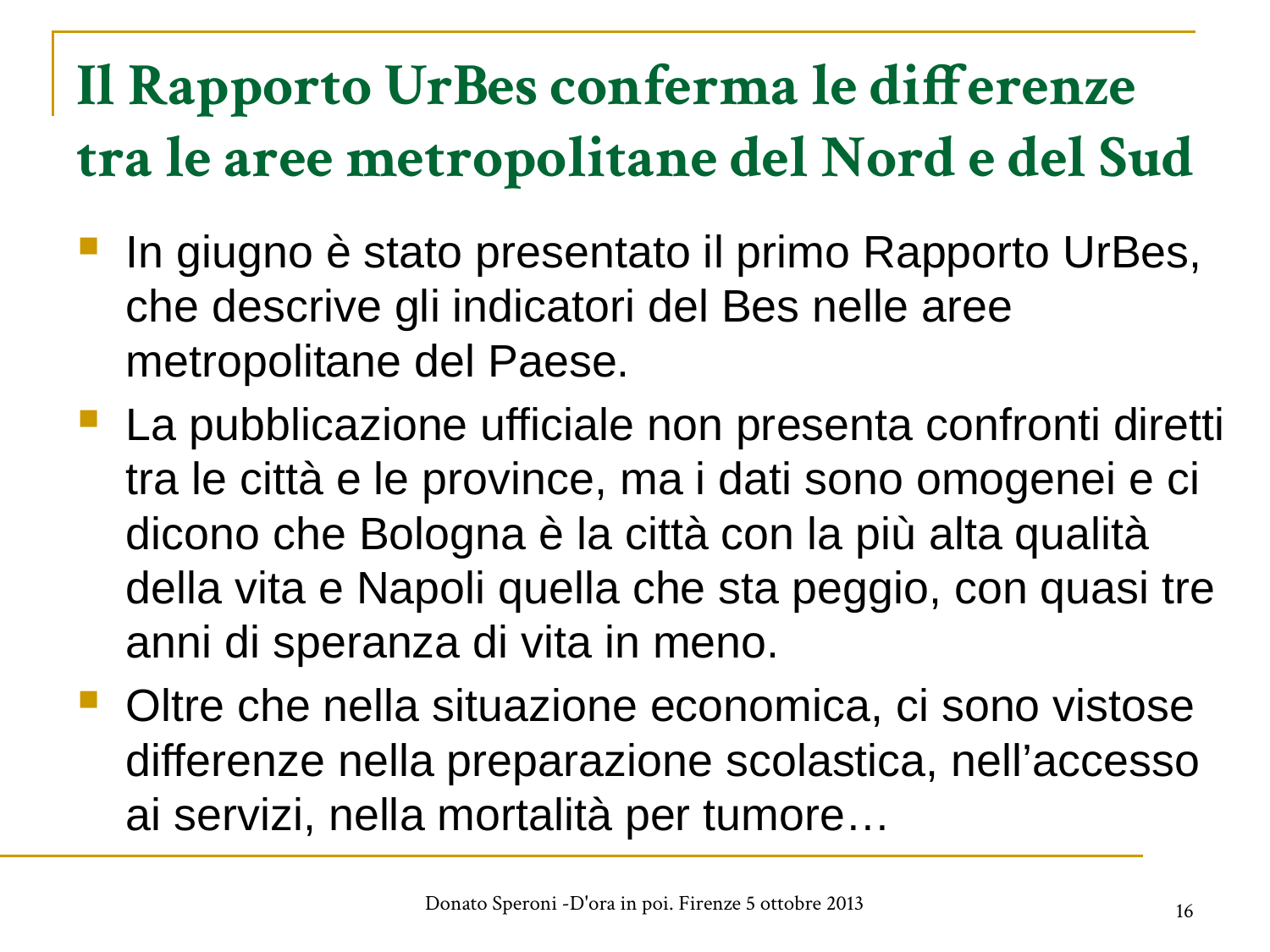

# Il Rapporto UrBes conferma le differenze tra le aree metropolitane del Nord e del Sud
In giugno è stato presentato il primo Rapporto UrBes, che descrive gli indicatori del Bes nelle aree metropolitane del Paese.
La pubblicazione ufficiale non presenta confronti diretti tra le città e le province, ma i dati sono omogenei e ci dicono che Bologna è la città con la più alta qualità della vita e Napoli quella che sta peggio, con quasi tre anni di speranza di vita in meno.
Oltre che nella situazione economica, ci sono vistose differenze nella preparazione scolastica, nell’accesso ai servizi, nella mortalità per tumore…

16
Donato Speroni -D'ora in poi. Firenze 5 ottobre 2013